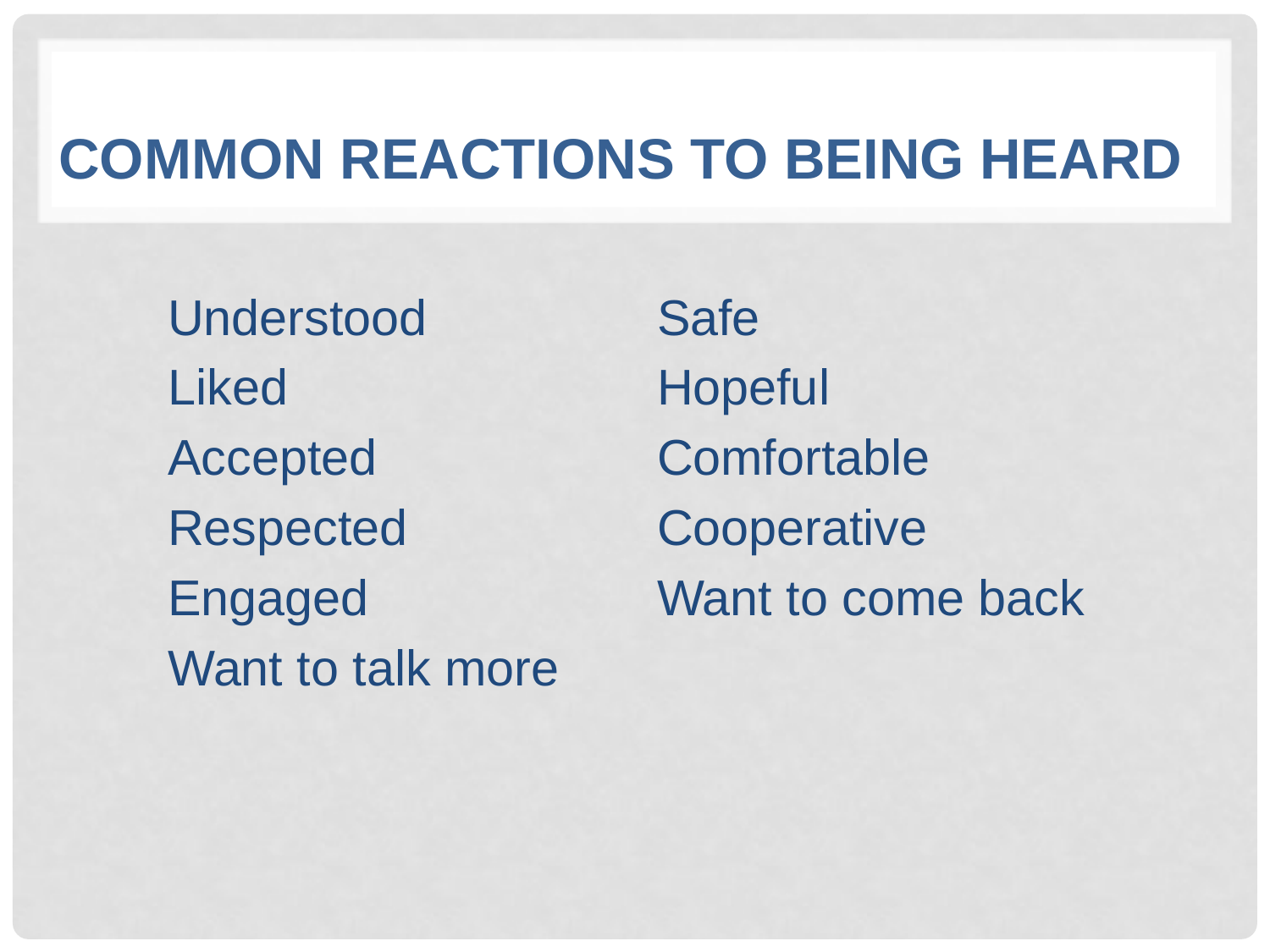

# Common Reactions to being Heard
Understood
Liked
Accepted
Respected
Engaged
Want to talk more

Safe
Hopeful
Comfortable
Cooperative
Want to come back